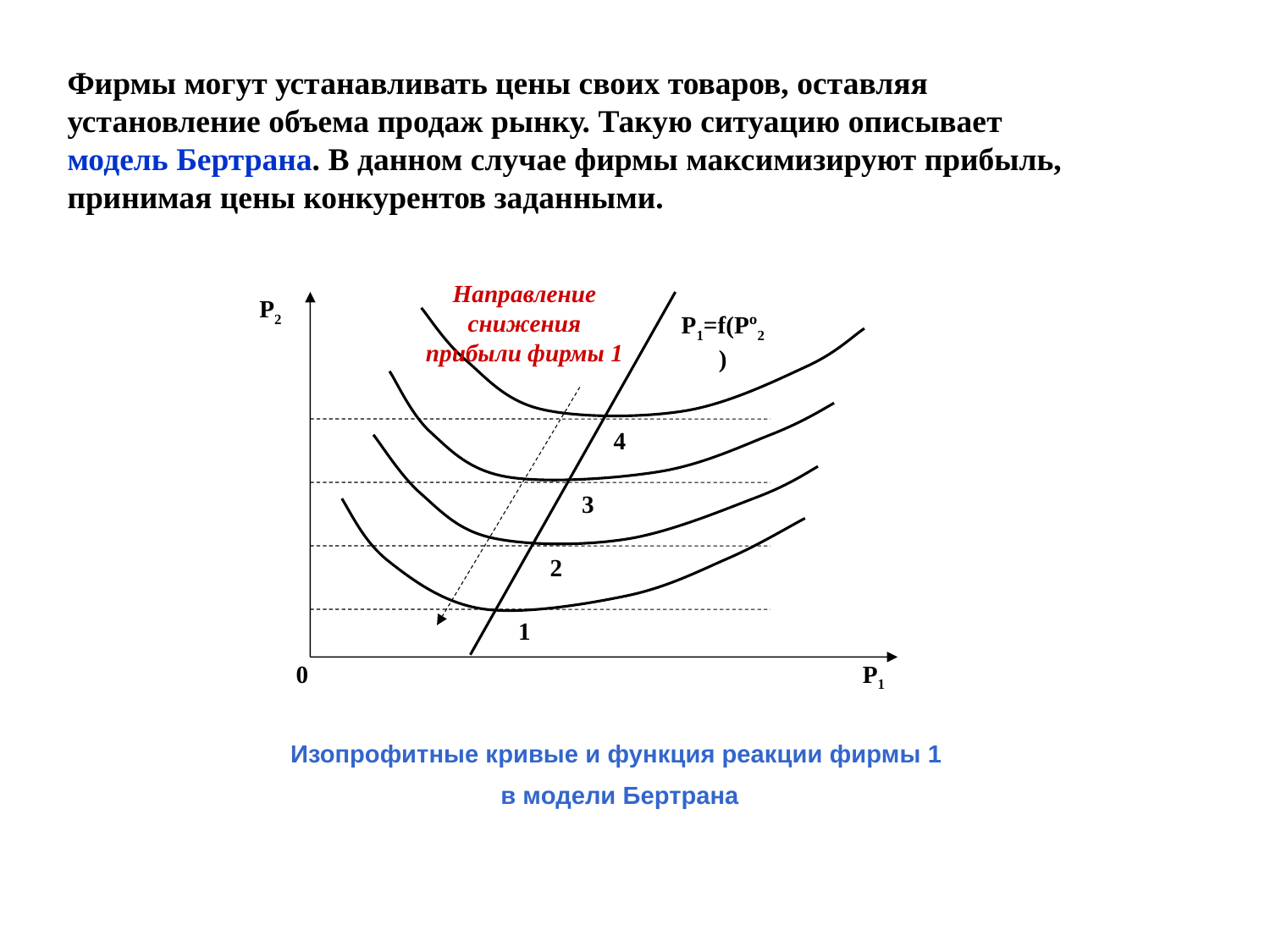

Фирмы могут устанавливать цены своих товаров, оставляя установление объема продаж рынку. Такую ситуацию описывает модель Бертрана. В данном случае фирмы максимизируют прибыль, принимая цены конкурентов заданными.
Направление снижения прибыли фирмы 1
Р2

Р1=f(Pº2)

4

3

2

1
0

Р1
Изопрофитные кривые и функция реакции фирмы 1
в модели Бертрана